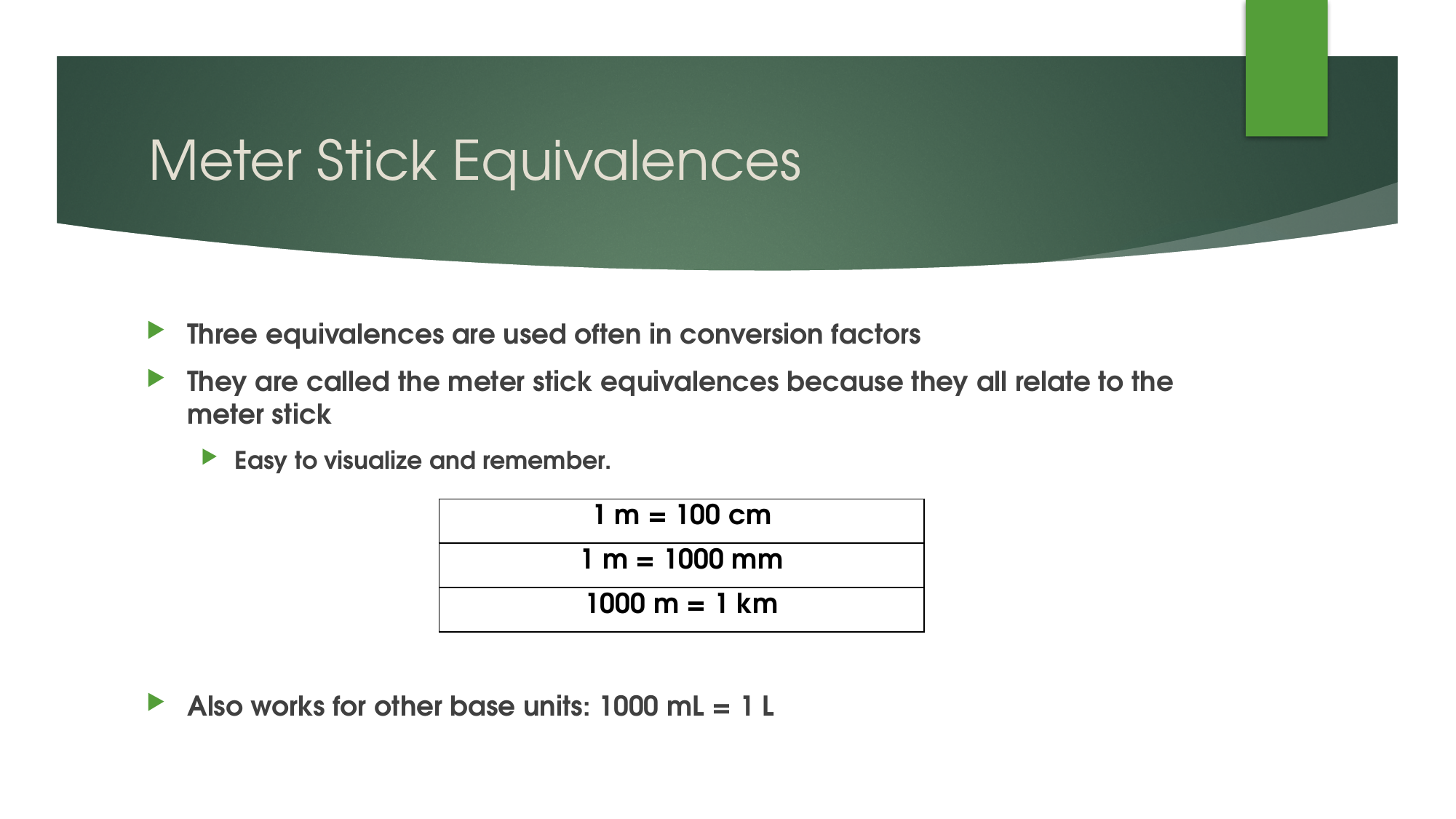

# Meter Stick Equivalences
Three equivalences are used often in conversion factors
They are called the meter stick equivalences because they all relate to the meter stick
Easy to visualize and remember.

Also works for other base units: 1000 mL = 1 L
| 1 m = 100 cm |
| --- |
| 1 m = 1000 mm |
| 1000 m = 1 km |